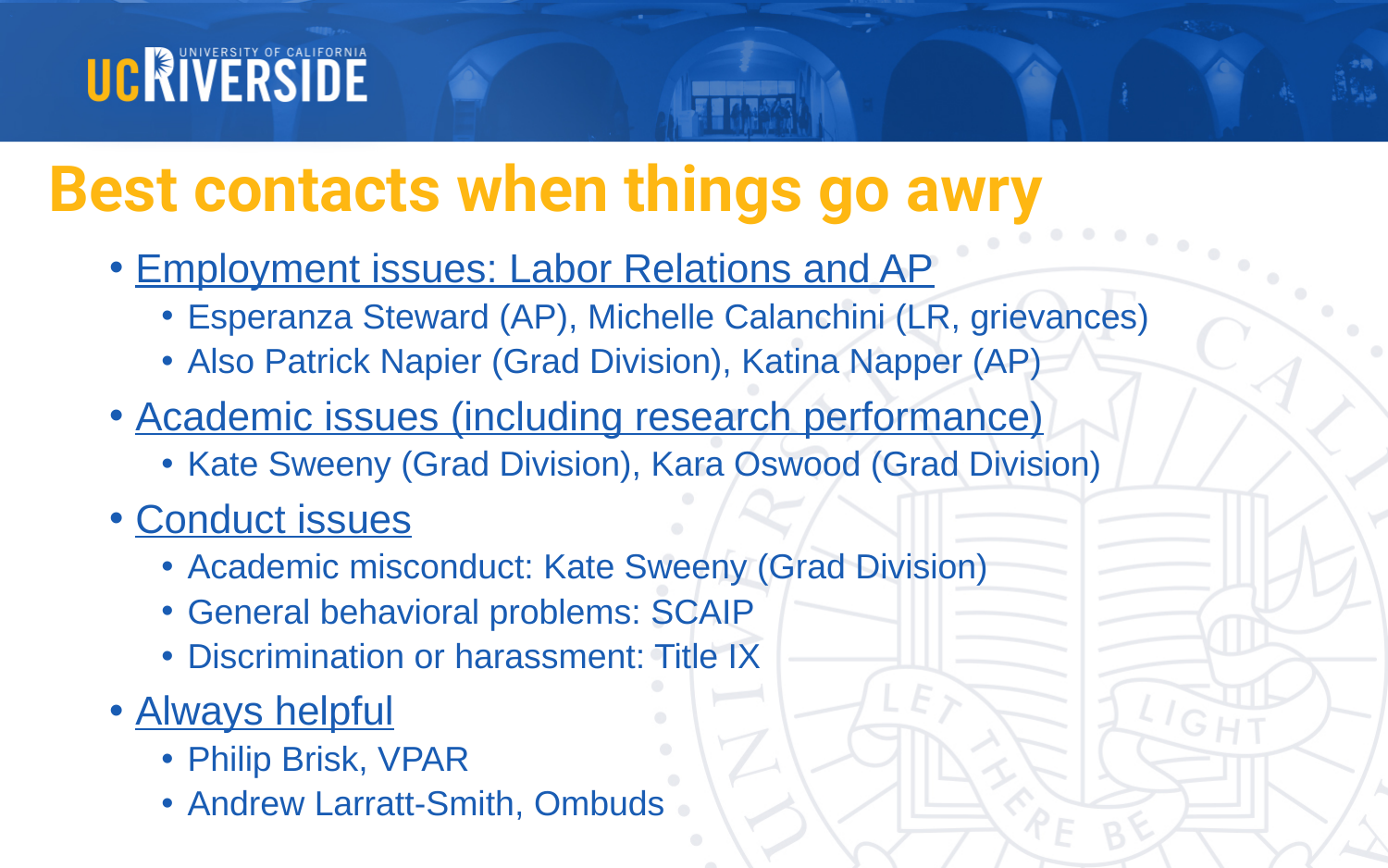

# Best contacts when things go awry
Employment issues: Labor Relations and AP
Esperanza Steward (AP), Michelle Calanchini (LR, grievances)
Also Patrick Napier (Grad Division), Katina Napper (AP)
Academic issues (including research performance)
Kate Sweeny (Grad Division), Kara Oswood (Grad Division)
Conduct issues
Academic misconduct: Kate Sweeny (Grad Division)
General behavioral problems: SCAIP
Discrimination or harassment: Title IX
Always helpful
Philip Brisk, VPAR
Andrew Larratt-Smith, Ombuds